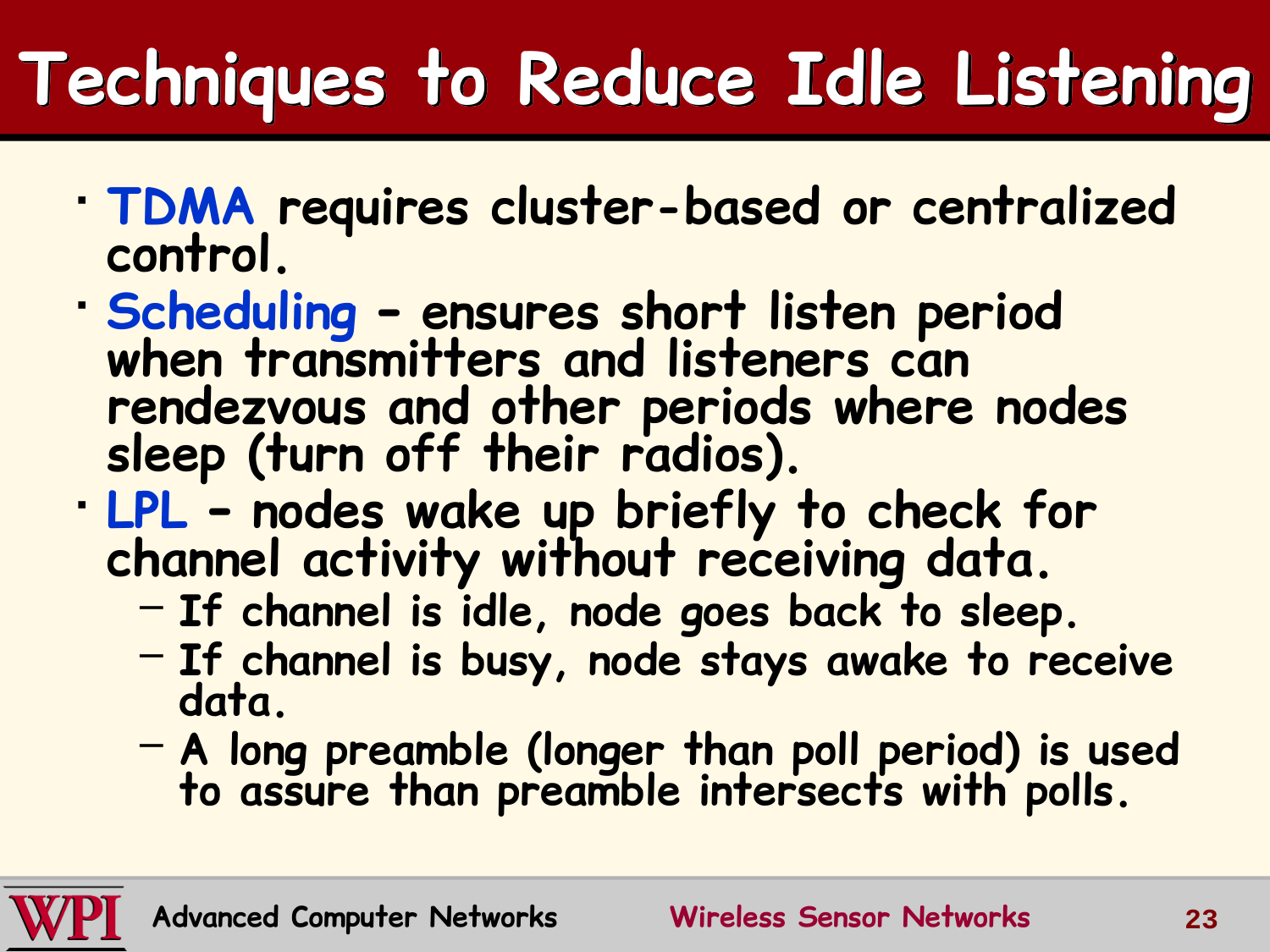

# Techniques to Reduce Idle Listening
TDMA requires cluster-based or centralized control.
Scheduling – ensures short listen period when transmitters and listeners can rendezvous and other periods where nodes sleep (turn off their radios).
LPL – nodes wake up briefly to check for channel activity without receiving data.
If channel is idle, node goes back to sleep.
If channel is busy, node stays awake to receive data.
A long preamble (longer than poll period) is used to assure than preamble intersects with polls.
Advanced Computer Networks         Wireless Sensor Networks
23